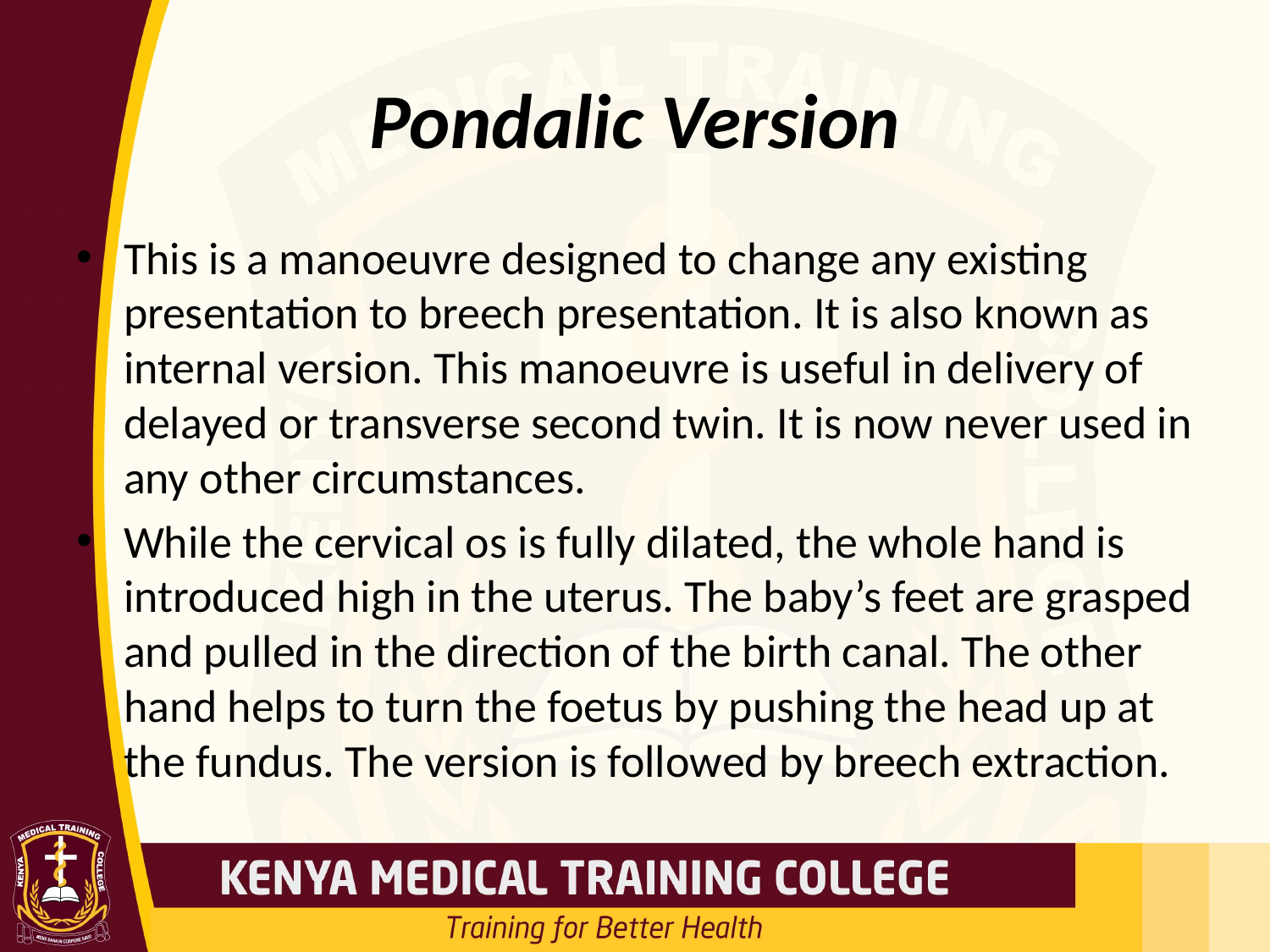

# Pondalic Version
This is a manoeuvre designed to change any existing presentation to breech presentation. It is also known as internal version. This manoeuvre is useful in delivery of delayed or transverse second twin. It is now never used in any other circumstances.
While the cervical os is fully dilated, the whole hand is introduced high in the uterus. The baby’s feet are grasped and pulled in the direction of the birth canal. The other hand helps to turn the foetus by pushing the head up at the fundus. The version is followed by breech extraction.